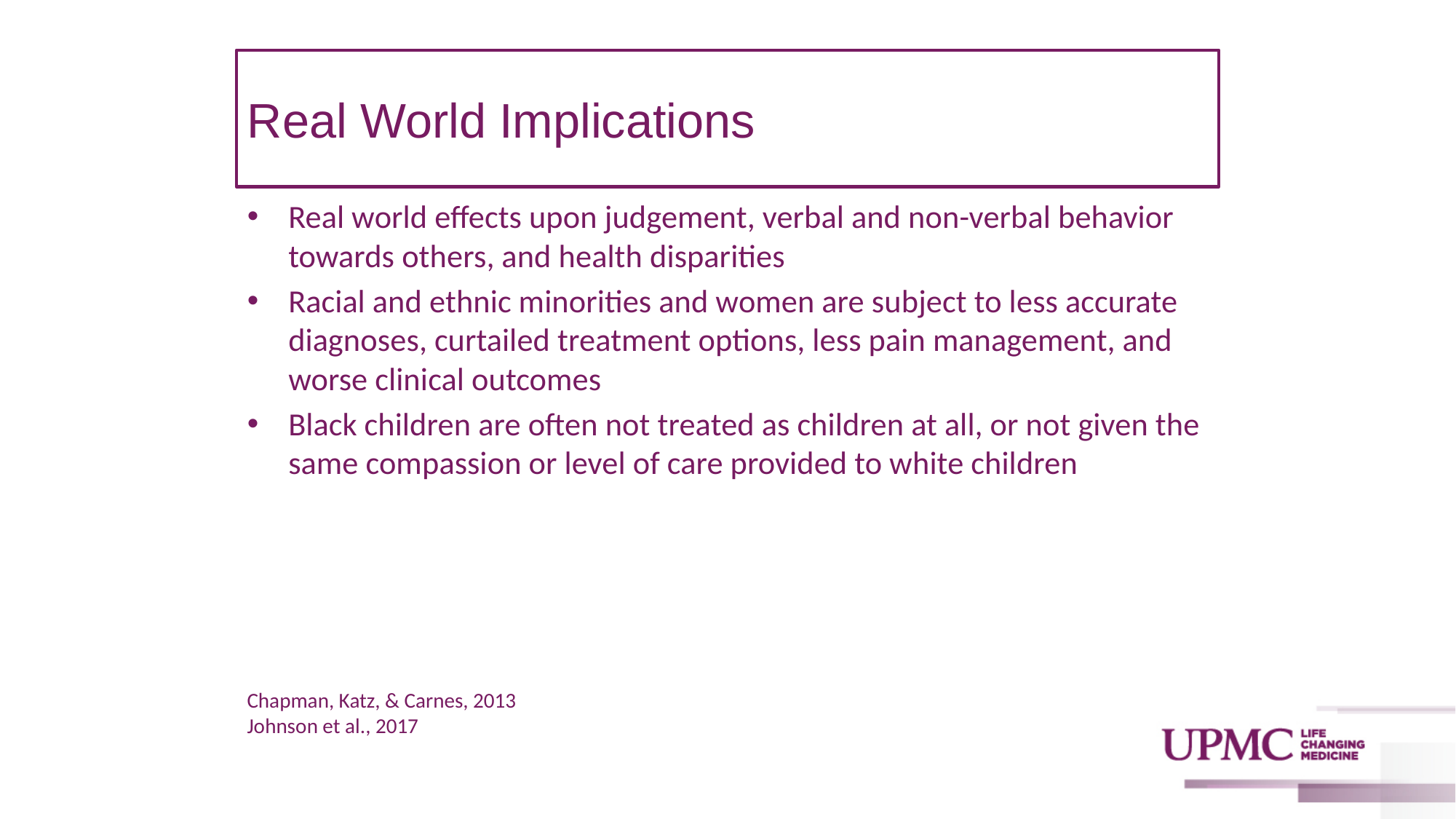

# Real World Implications
Real world effects upon judgement, verbal and non-verbal behavior towards others, and health disparities
Racial and ethnic minorities and women are subject to less accurate diagnoses, curtailed treatment options, less pain management, and worse clinical outcomes
Black children are often not treated as children at all, or not given the same compassion or level of care provided to white children

Chapman, Katz, & Carnes, 2013
Johnson et al., 2017